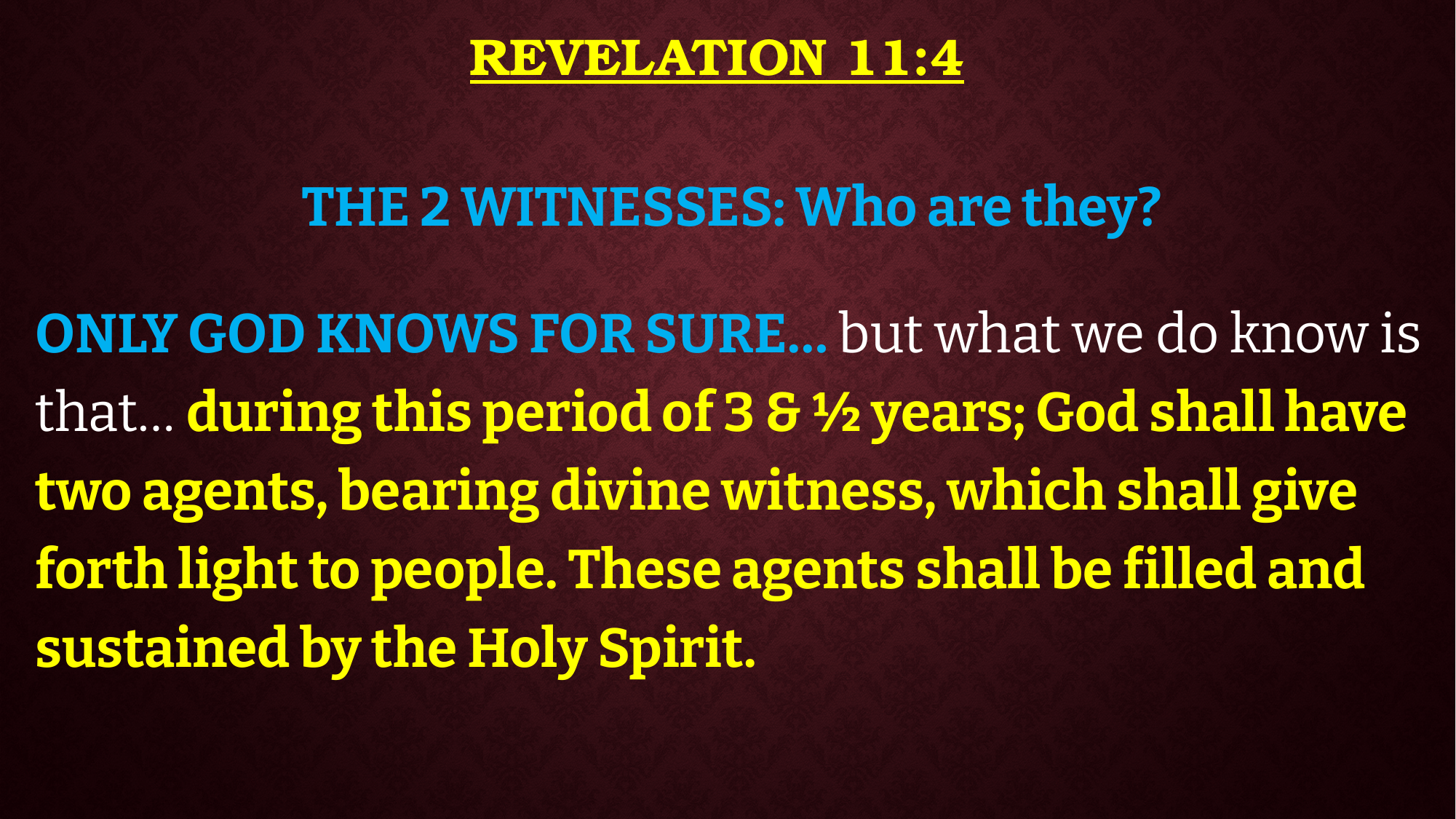

# Revelation 11:4
THE 2 WITNESSES: Who are they?

ONLY GOD KNOWS FOR SURE… but what we do know is that… during this period of 3 & ½ years; God shall have two agents, bearing divine witness, which shall give forth light to people. These agents shall be filled and sustained by the Holy Spirit.